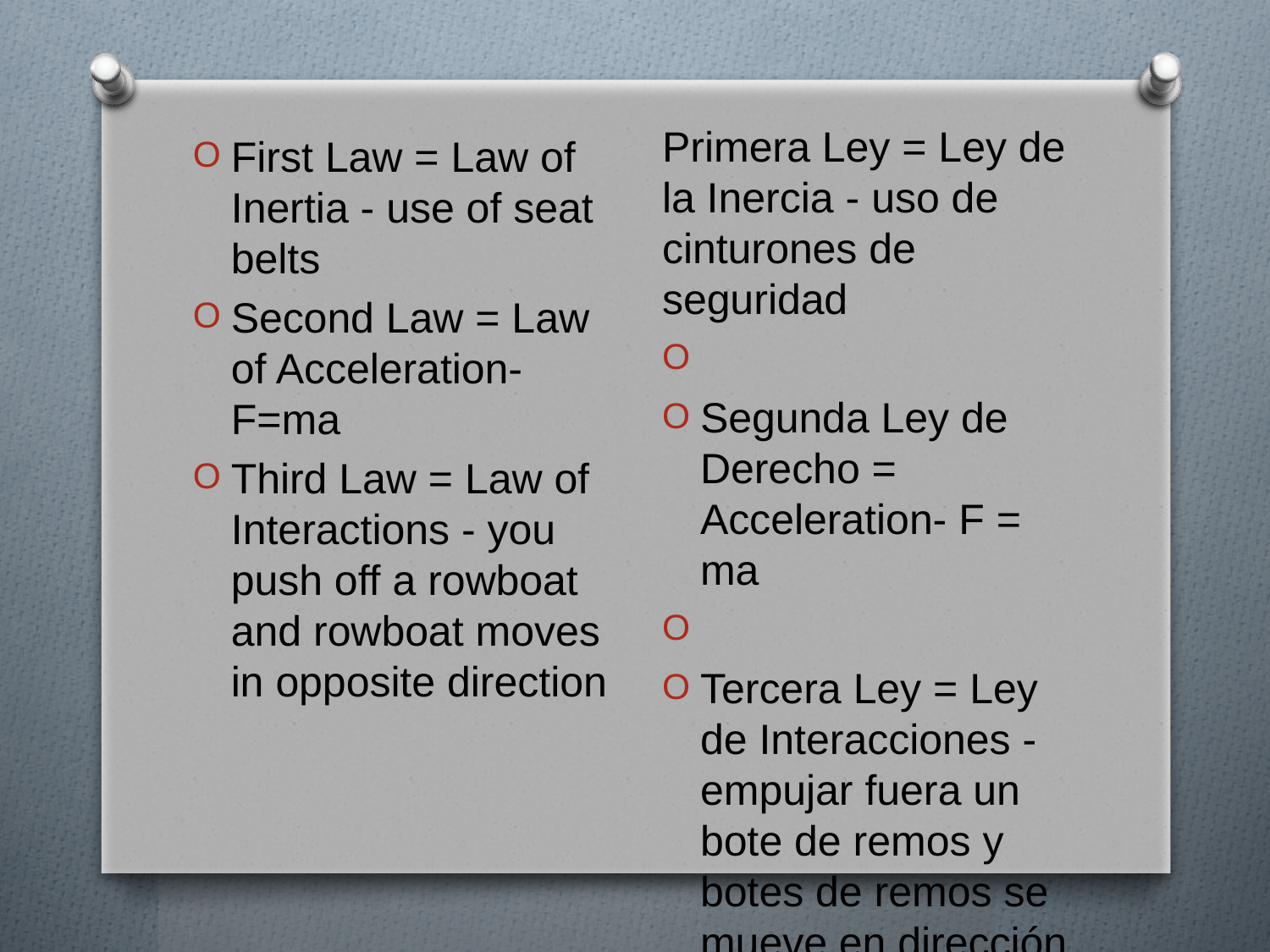

#
Primera Ley = Ley de la Inercia - uso de cinturones de seguridad

Segunda Ley de Derecho = Acceleration- F = ma

Tercera Ley = Ley de Interacciones - empujar fuera un bote de remos y botes de remos se mueve en dirección opuesta
First Law = Law of Inertia - use of seat belts
Second Law = Law of Acceleration- F=ma
Third Law = Law of Interactions - you push off a rowboat and rowboat moves in opposite direction